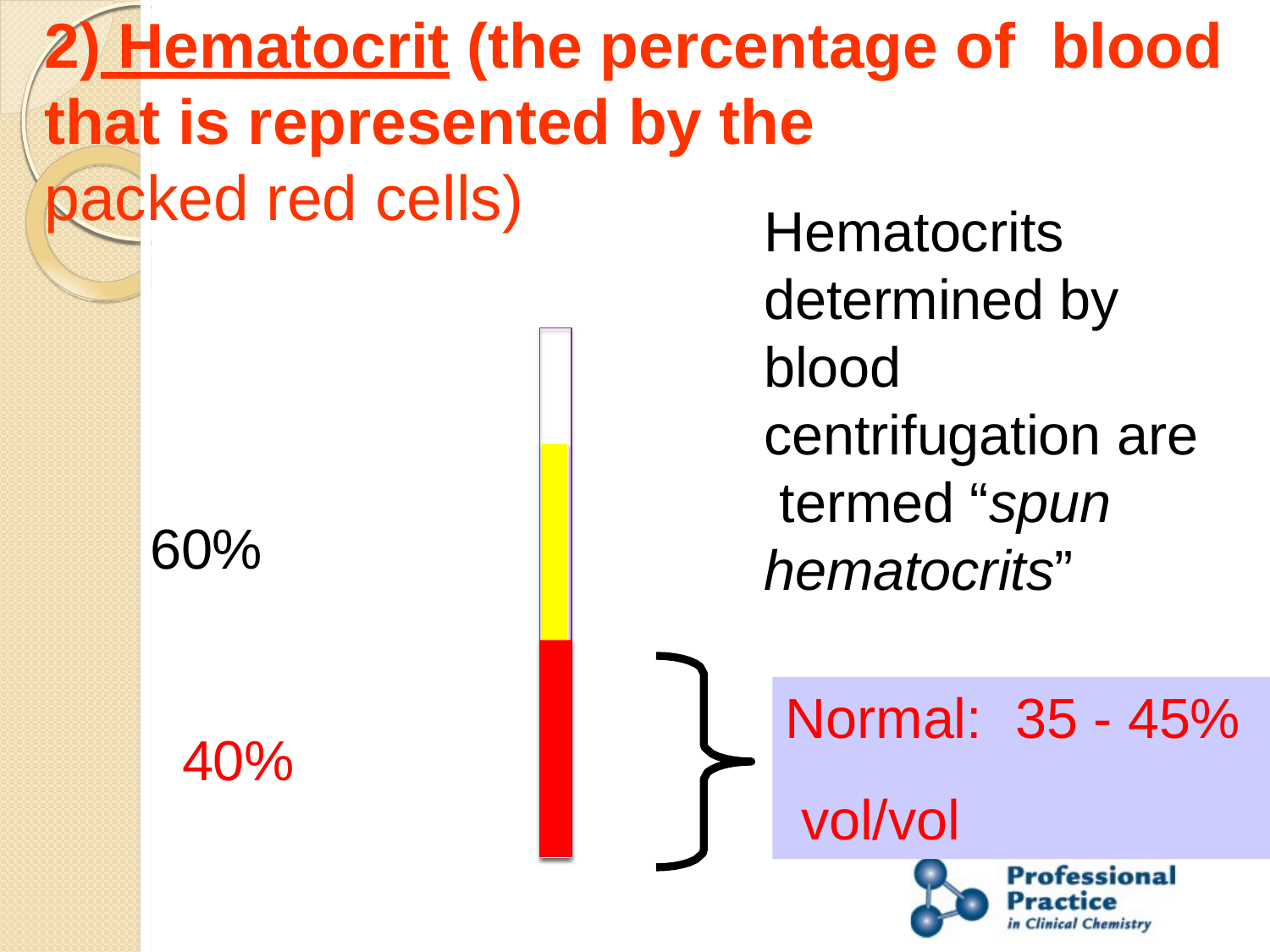

# 2) Hematocrit (the percentage of  blood that is represented by the
packed red cells)
Hematocrits  determined by  blood  centrifugation are  termed “spun  hematocrits”

60%

Normal:	35 - 45%  vol/vol

40%